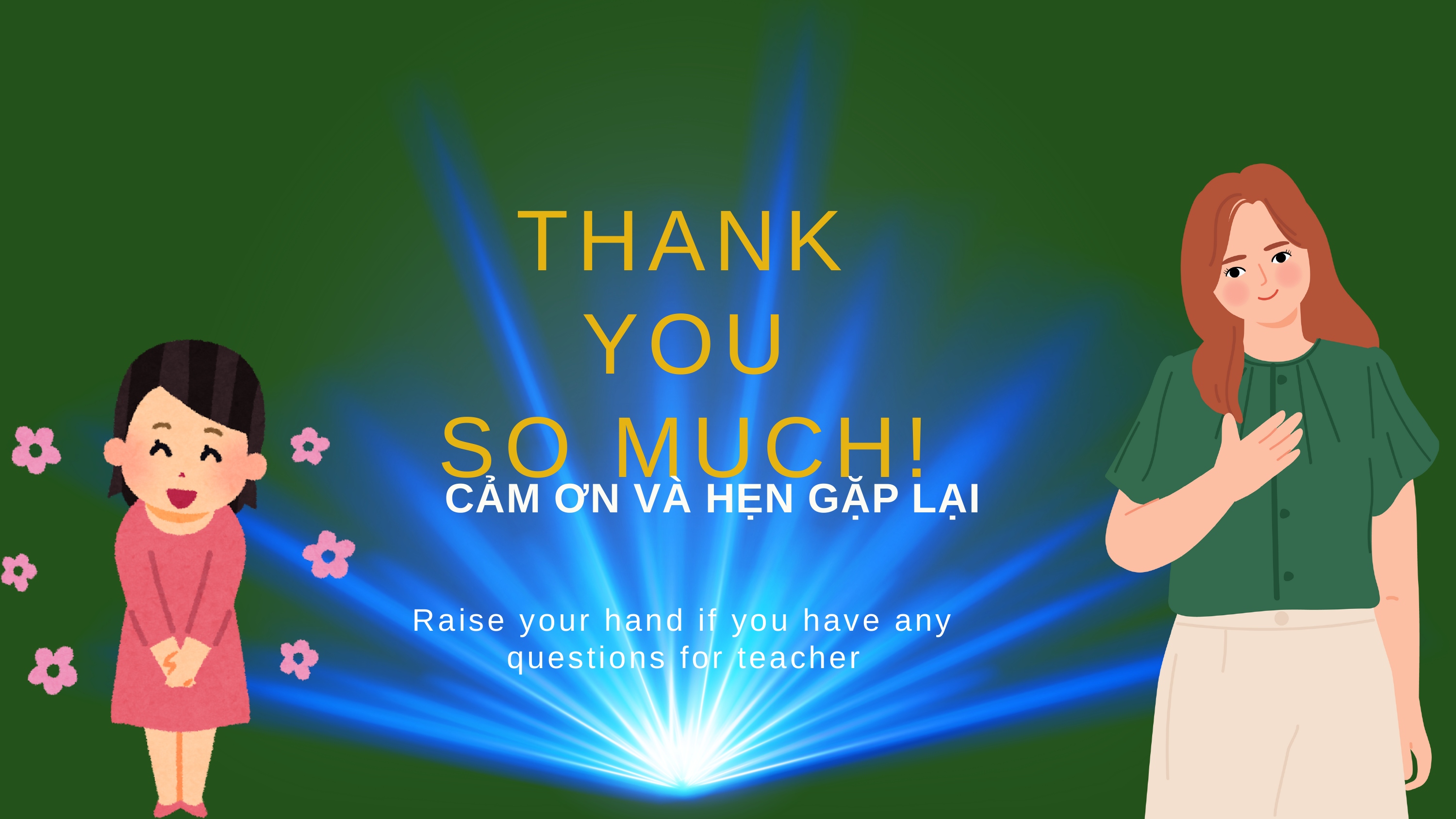

THANK YOU
SO MUCH!

CẢM ƠN VÀ HẸN GẶP LẠI
Raise your hand if you have any questions for teacher